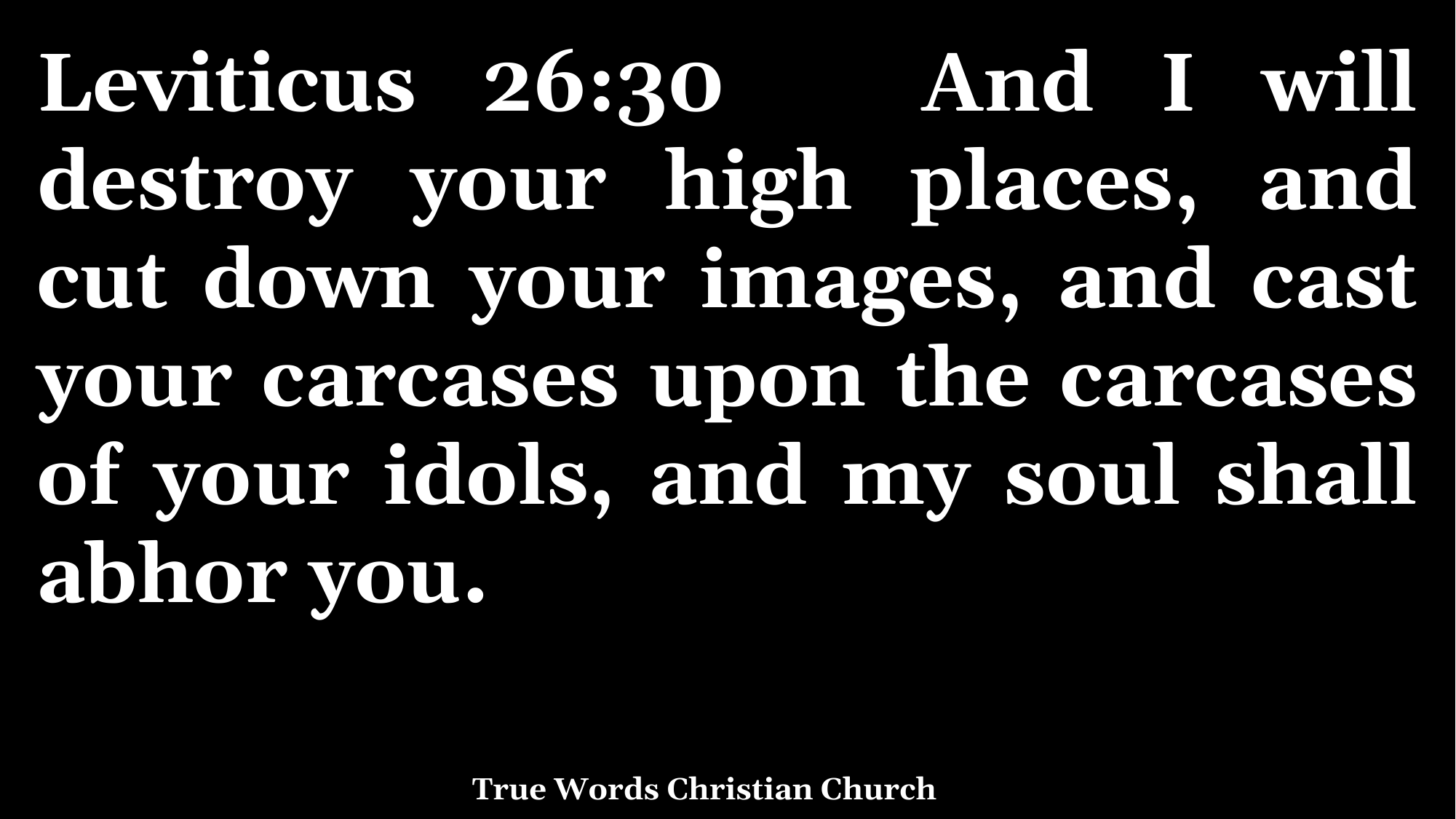

Leviticus 26:30   And I will destroy your high places, and cut down your images, and cast your carcases upon the carcases of your idols, and my soul shall abhor you.
True Words Christian Church